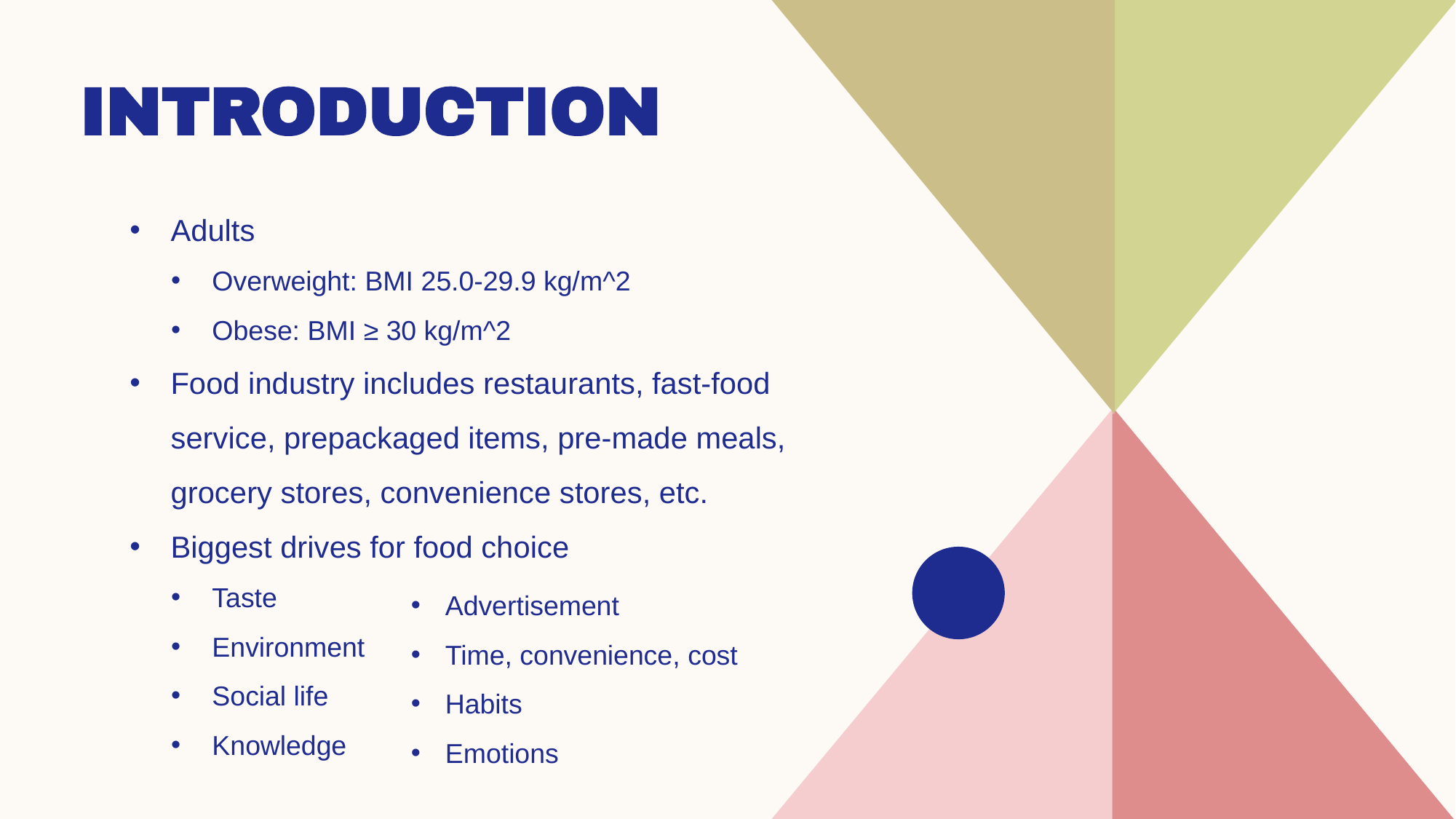

# introduction
Adults
Overweight: BMI 25.0-29.9 kg/m^2
Obese: BMI ≥ 30 kg/m^2
Food industry includes restaurants, fast-food service, prepackaged items, pre-made meals, grocery stores, convenience stores, etc.
Biggest drives for food choice
Taste
Environment
Social life
Knowledge

Advertisement
Time, convenience, cost
Habits
Emotions